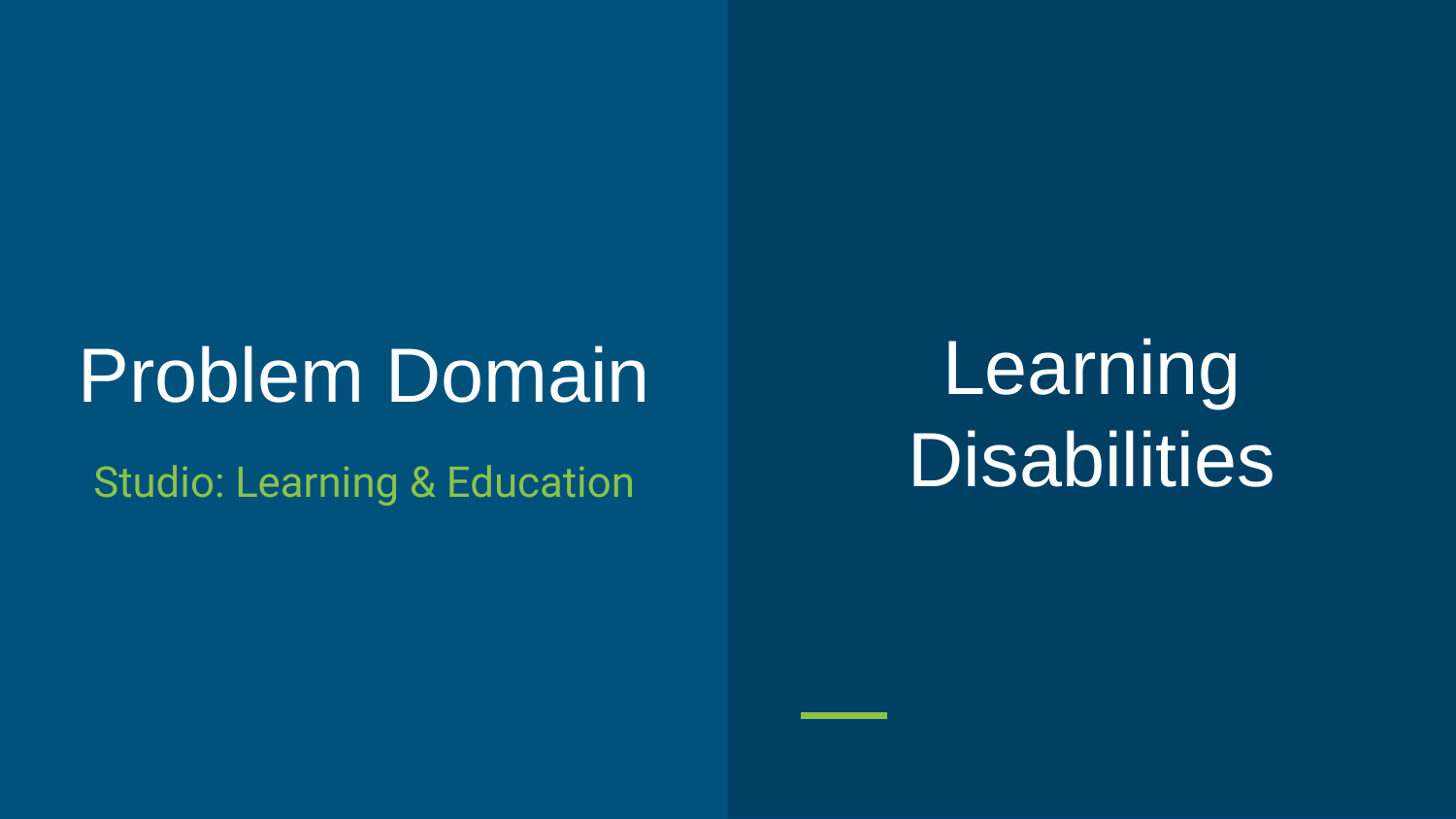

Learning Disabilities
# Problem Domain
Studio: Learning & Education